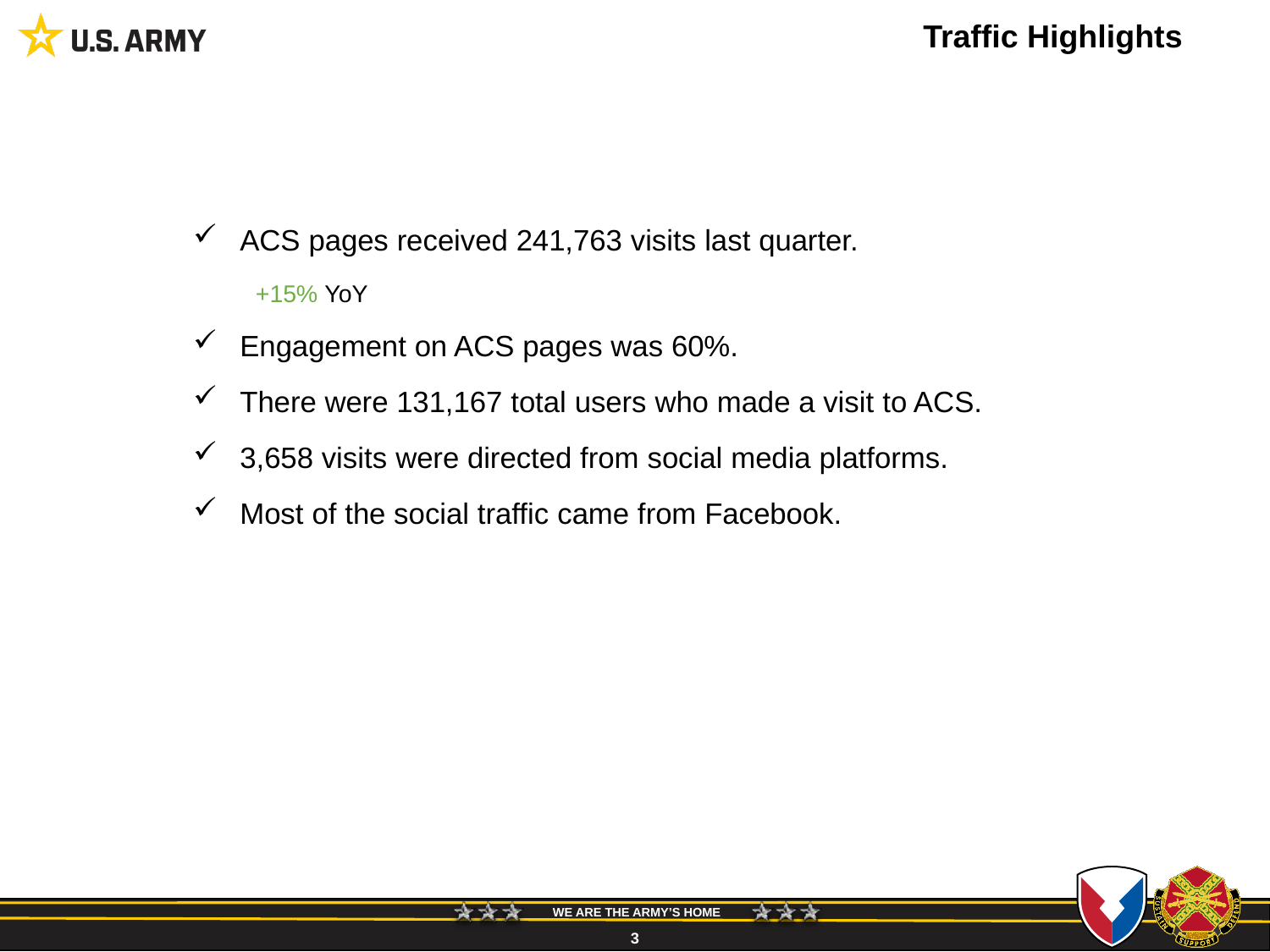

# Traffic Highlights

ACS pages received 241,763 visits last quarter.
+15% YoY
Engagement on ACS pages was 60%.
There were 131,167 total users who made a visit to ACS.
3,658 visits were directed from social media platforms.
Most of the social traffic came from Facebook.